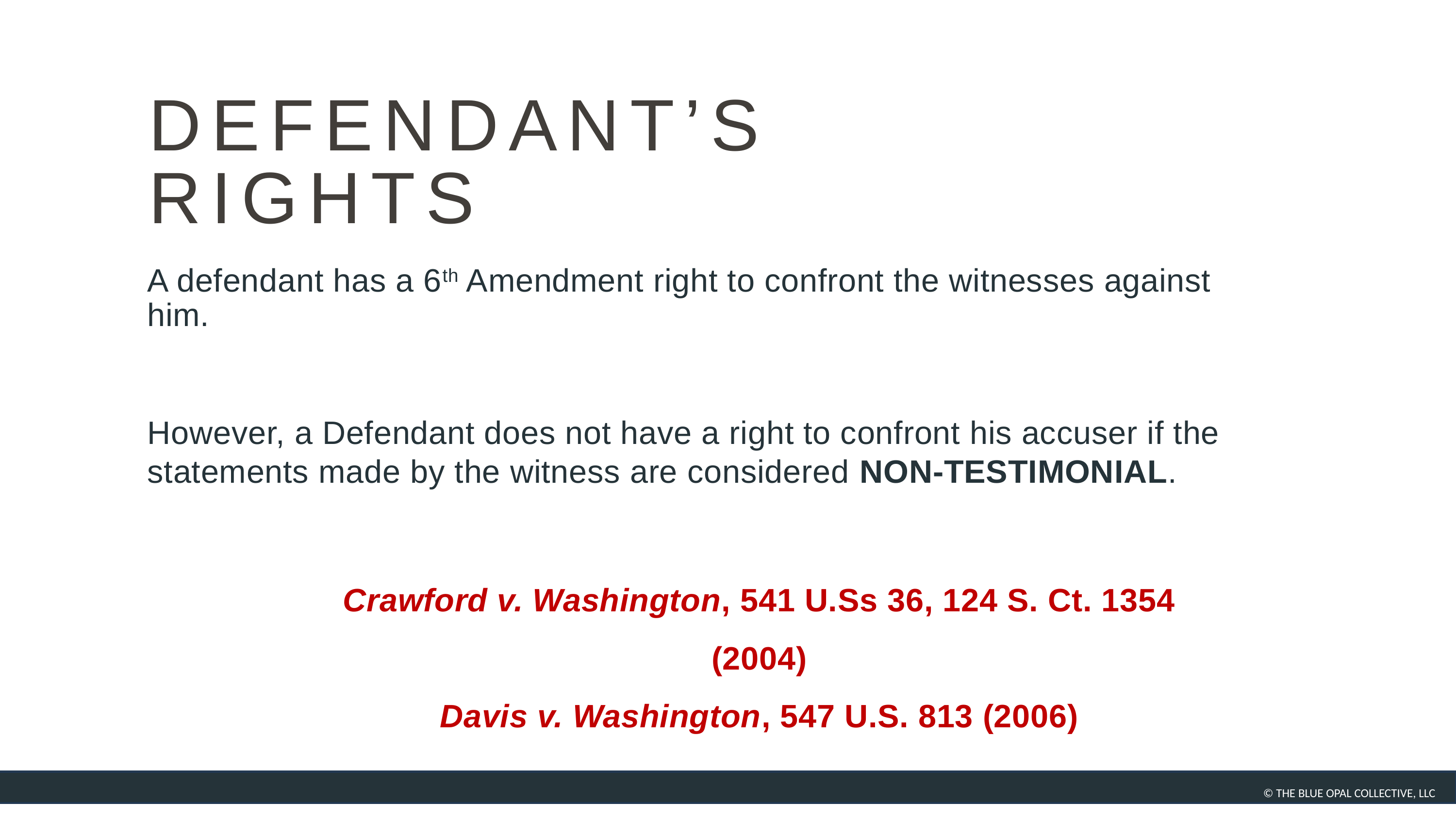

DEFENDANT’S RIGHTS
A defendant has a 6th Amendment right to confront the witnesses against him.
However, a Defendant does not have a right to confront his accuser if the statements made by the witness are considered NON-TESTIMONIAL.
Crawford v. Washington, 541 U.Ss 36, 124 S. Ct. 1354 (2004)
Davis v. Washington, 547 U.S. 813 (2006)

© THE BLUE OPAL COLLECTIVE, LLC